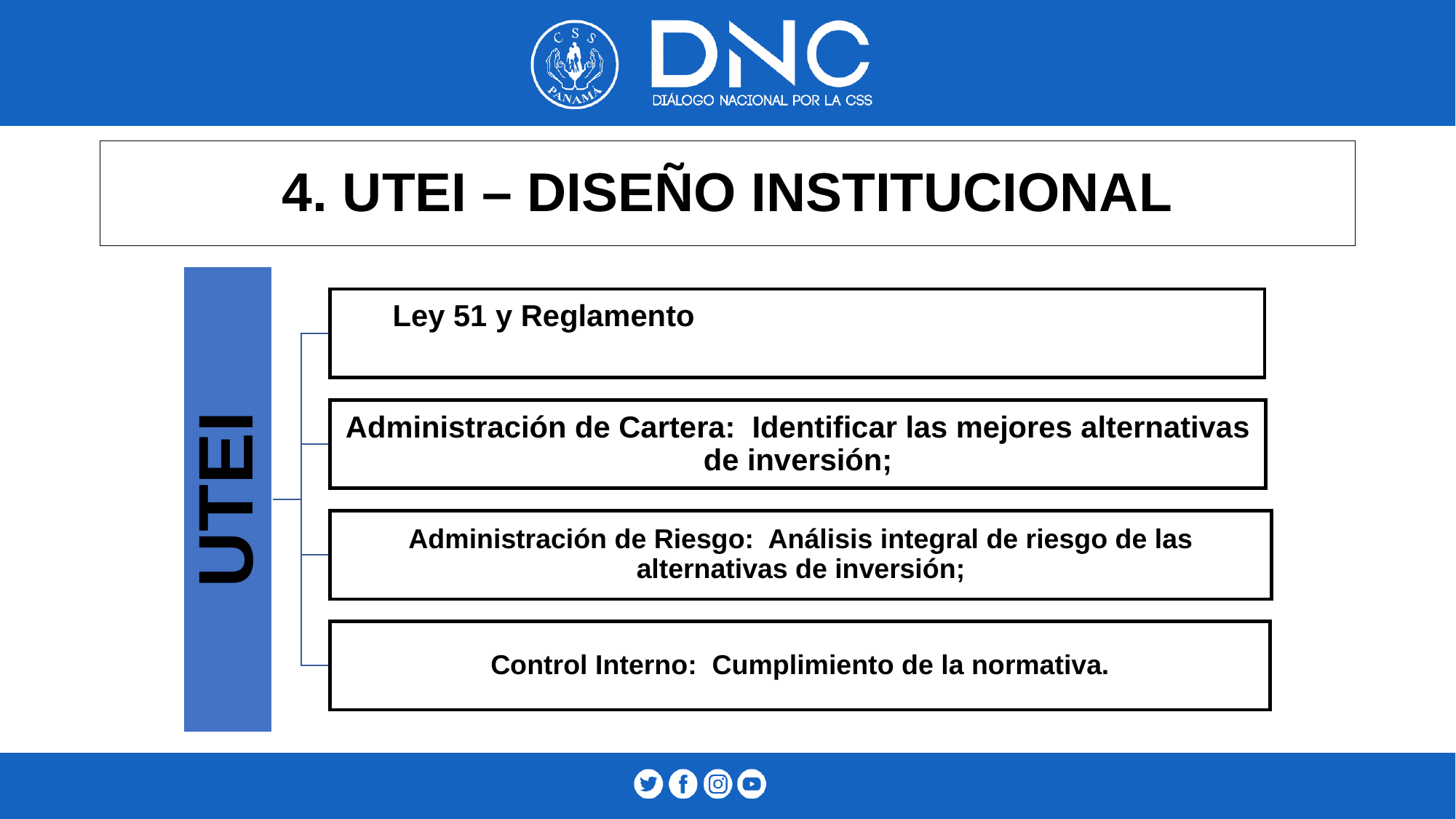

# 4. UTEI – DISEÑO INSTITUCIONAL

UTEI
Ley 51 y Reglamento para la Inversión de los Fondos de Reserva
Administración de Cartera:  Identificar las mejores alternativas de inversión;
Administración de Riesgo:  Análisis integral de riesgo de las alternativas de inversión;
Control Interno:  Cumplimiento de la normativa.